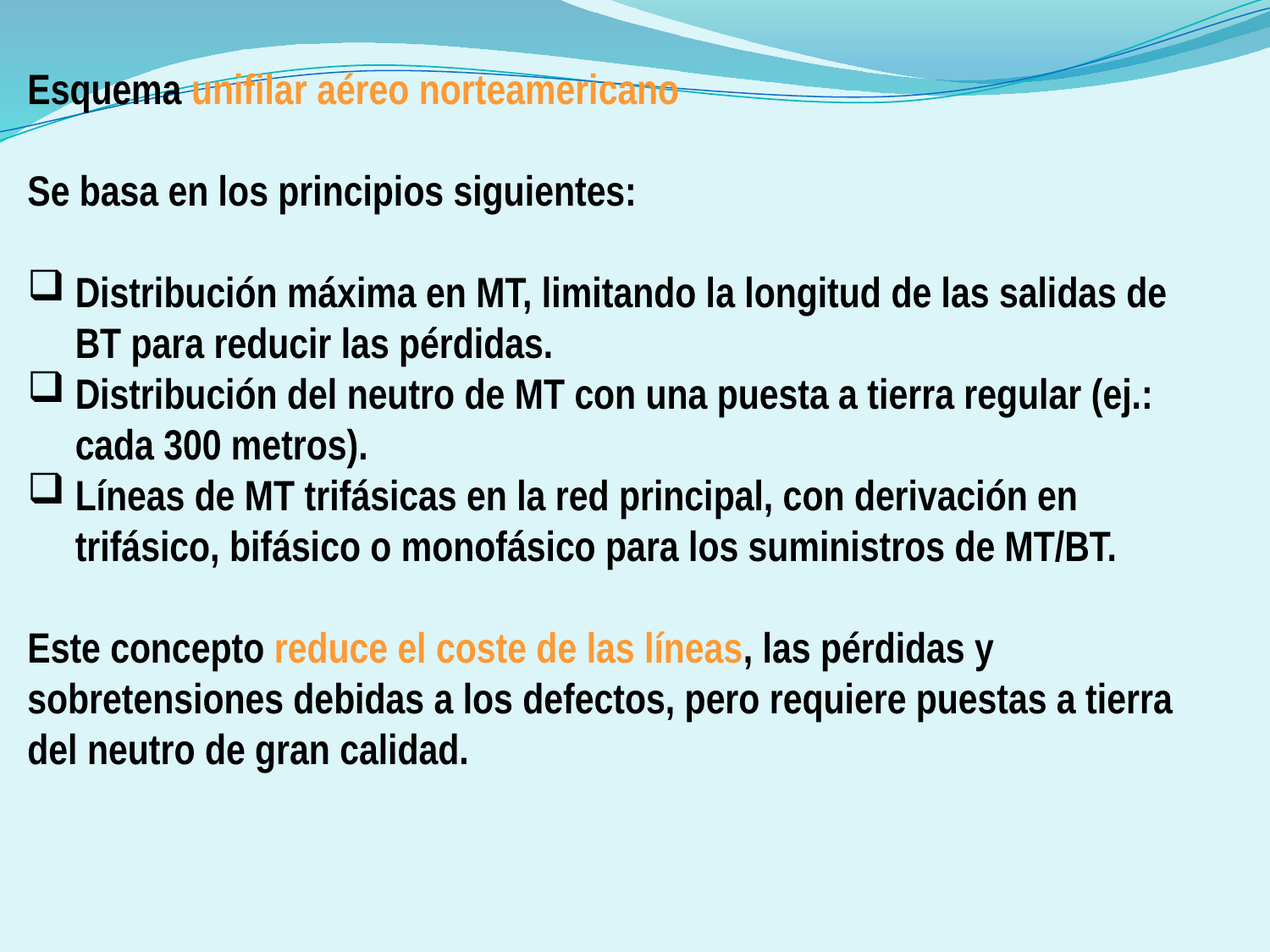

Esquema unifilar aéreo norteamericano

Se basa en los principios siguientes:

Distribución máxima en MT, limitando la longitud de las salidas de BT para reducir las pérdidas.
Distribución del neutro de MT con una puesta a tierra regular (ej.: cada 300 metros).
Líneas de MT trifásicas en la red principal, con derivación en trifásico, bifásico o monofásico para los suministros de MT/BT.

Este concepto reduce el coste de las líneas, las pérdidas y  sobretensiones debidas a los defectos, pero requiere puestas a tierra del neutro de gran calidad.